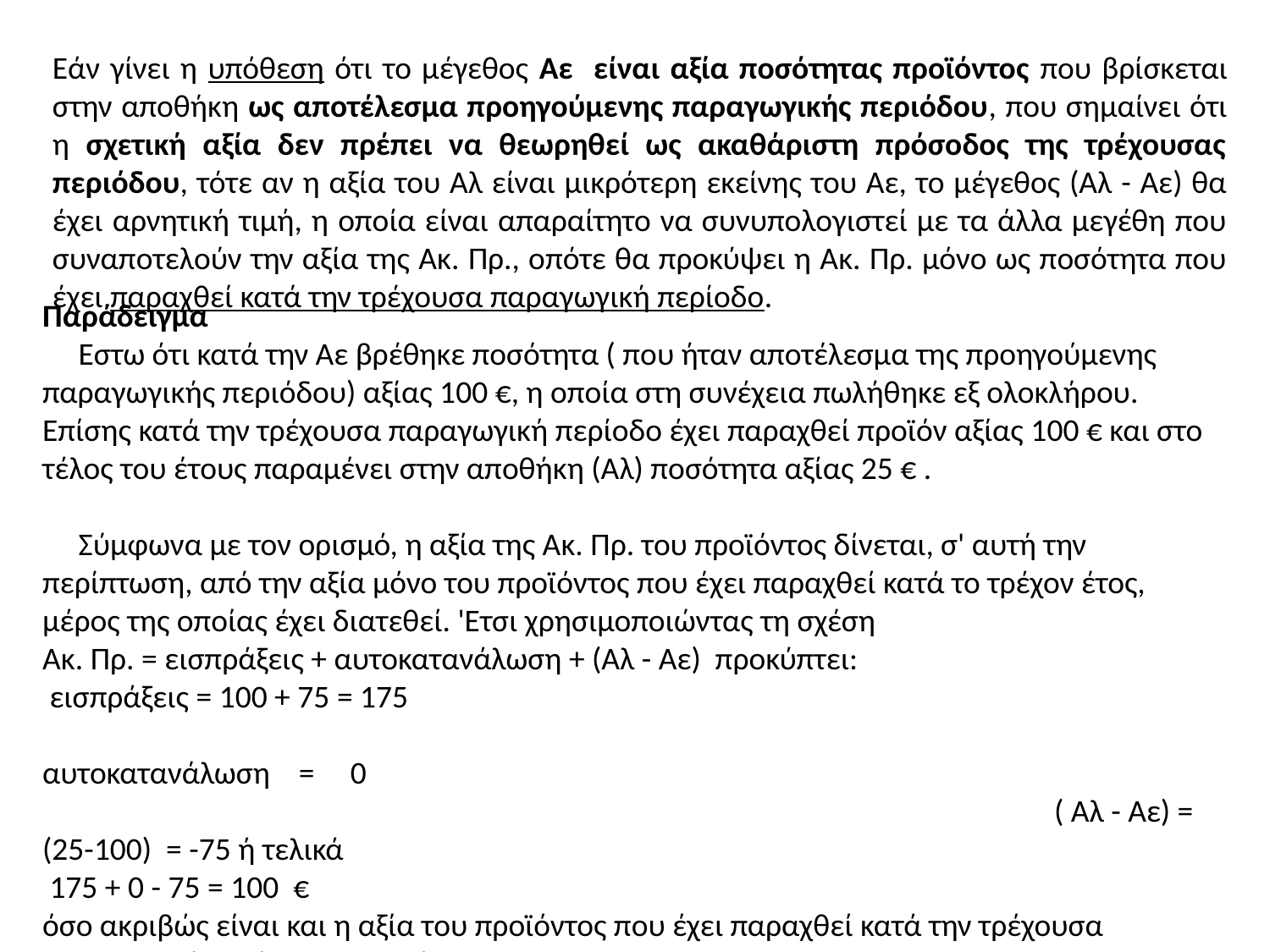

Εάν γίνει η υπόθεση ότι το μέγεθος Αε  είναι αξία ποσότητας προϊόντος που βρίσκεται στην αποθήκη ως αποτέλεσμα προηγούμενης παραγωγικής περιόδου, που σημαίνει ότι η σχετική αξία δεν πρέπει να θεωρηθεί ως ακαθάριστη πρόσοδος της τρέχουσας περιόδου, τότε αν η αξία του Αλ είναι μικρότερη εκείνης του Αε, το μέγεθος (Αλ - Αε) θα έχει αρνητική τιμή, η οποία είναι απαραίτητο να συνυπολογιστεί με τα άλλα μεγέθη που συναποτελούν την αξία της Ακ. Πρ., οπότε θα προκύψει η Ακ. Πρ. μόνο ως ποσότητα που έχει παραχθεί κατά την τρέχουσα παραγωγική περίοδο.
Παράδειγμα
     Εστω ότι κατά την Αε βρέθηκε ποσότητα ( που ήταν αποτέλεσμα της προηγούμενης παραγωγικής περιόδου) αξίας 100 €, η οποία στη συνέχεια πωλήθηκε εξ ολοκλήρου. Επίσης κατά την τρέχουσα παραγωγική περίοδο έχει παραχθεί προϊόν αξίας 100 € και στο τέλος του έτους παραμένει στην αποθήκη (Αλ) ποσότητα αξίας 25 € .

     Σύμφωνα με τον ορισμό, η αξία της Ακ. Πρ. του προϊόντος δίνεται, σ' αυτή την περίπτωση, από την αξία μόνο του προϊόντος που έχει παραχθεί κατά το τρέχον έτος, μέρος της οποίας έχει διατεθεί. 'Ετσι χρησιμοποιώντας τη σχέση
Ακ. Πρ. = εισπράξεις + αυτοκατανάλωση + (Αλ - Αε)  προκύπτει:
 εισπράξεις = 100 + 75 = 175                                                                                                                                                                                                                                                                                αυτοκατανάλωση    =     0                                                                                                                                                                                                                                                                  ( Αλ - Αε) = (25-100)  = -75 ή τελικά
 175 + 0 - 75 = 100  €
όσο ακριβώς είναι και η αξία του προϊόντος που έχει παραχθεί κατά την τρέχουσα παραγωγική περίοδο. Δηλαδή Ακ. Πρ. = 100 €